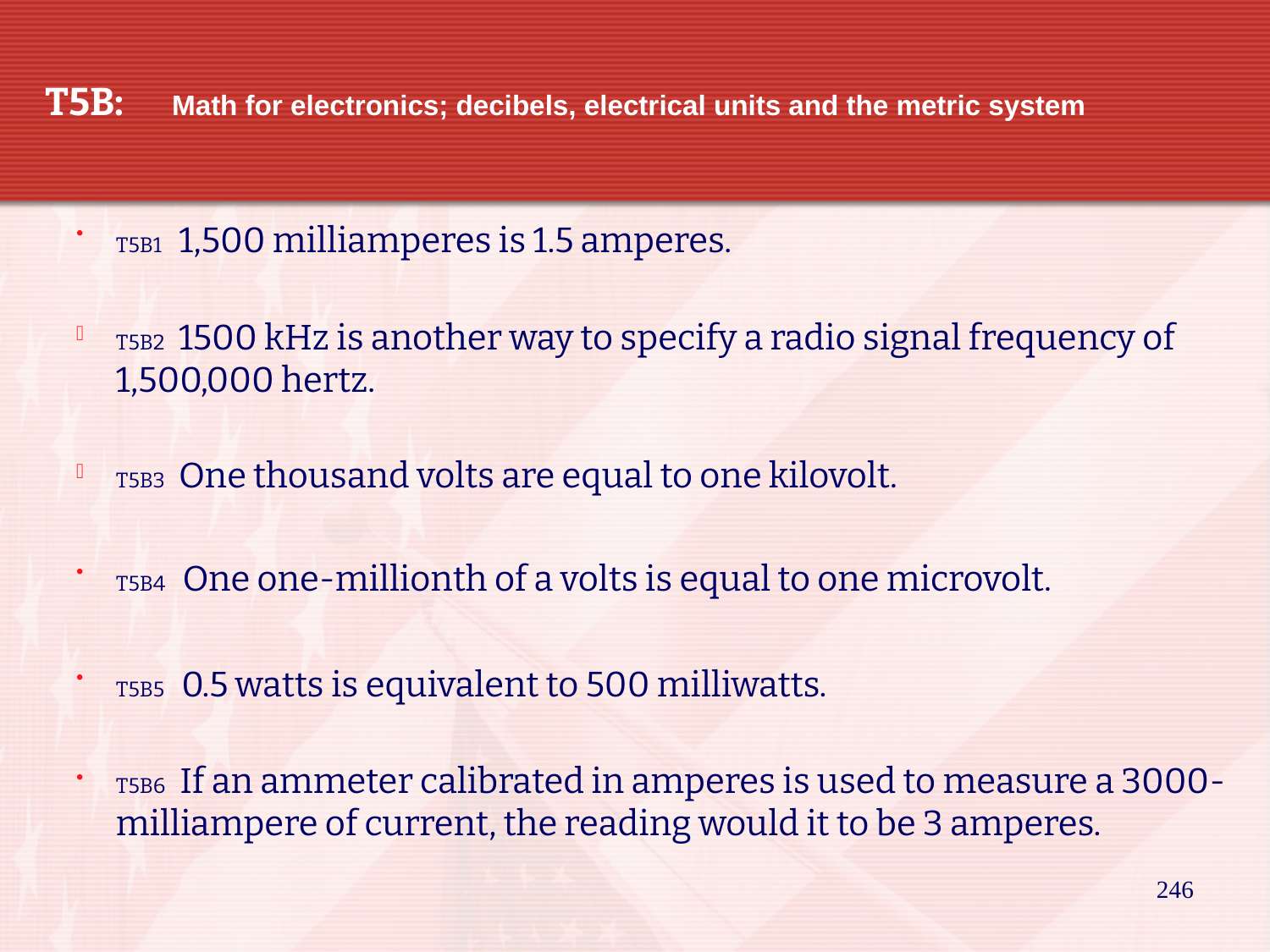

# T5B: 	Math for electronics; decibels, electrical units and the metric system
T5B1  1,500 milliamperes is 1.5 amperes.

T5B2  1500 kHz is another way to specify a radio signal frequency of 1,500,000 hertz.

T5B3  One thousand volts are equal to one kilovolt.

T5B4  One one-millionth of a volts is equal to one microvolt.

T5B5  0.5 watts is equivalent to 500 milliwatts.

T5B6  If an ammeter calibrated in amperes is used to measure a 3000-milliampere of current, the reading would it to be 3 amperes.
246